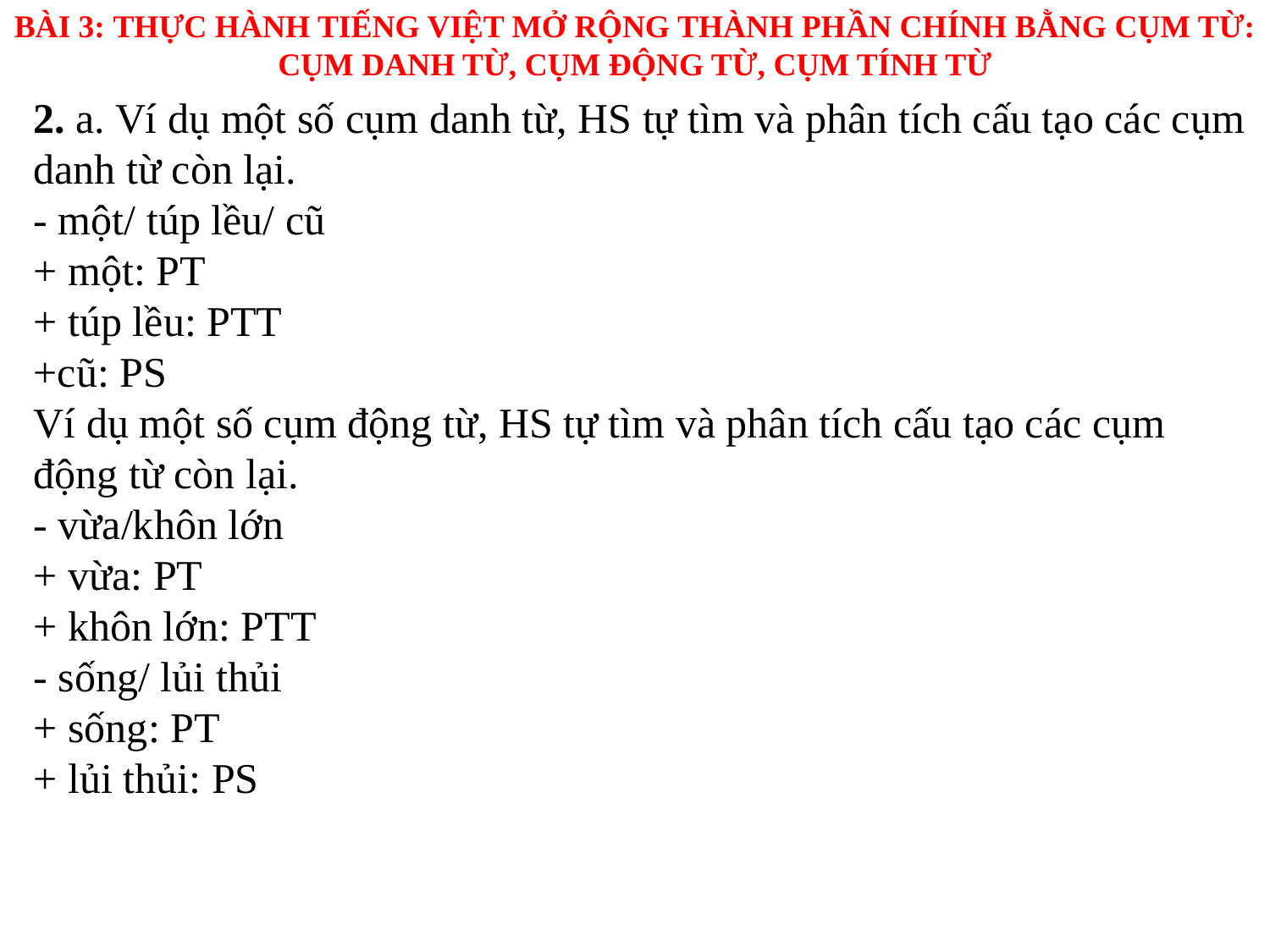

BÀI 3: THỰC HÀNH TIẾNG VIỆT MỞ RỘNG THÀNH PHẦN CHÍNH BẰNG CỤM TỪ: CỤM DANH TỪ, CỤM ĐỘNG TỪ, CỤM TÍNH TỪ

2. a. Ví dụ một số cụm danh từ, HS tự tìm và phân tích cấu tạo các cụm danh từ còn lại.
- một/ túp lều/ cũ
+ một: PT
+ túp lều: PTT
+cũ: PS
Ví dụ một số cụm động từ, HS tự tìm và phân tích cấu tạo các cụm động từ còn lại.
- vừa/khôn lớn
+ vừa: PT
+ khôn lớn: PTT
- sống/ lủi thủi
+ sống: PT
+ lủi thủi: PS